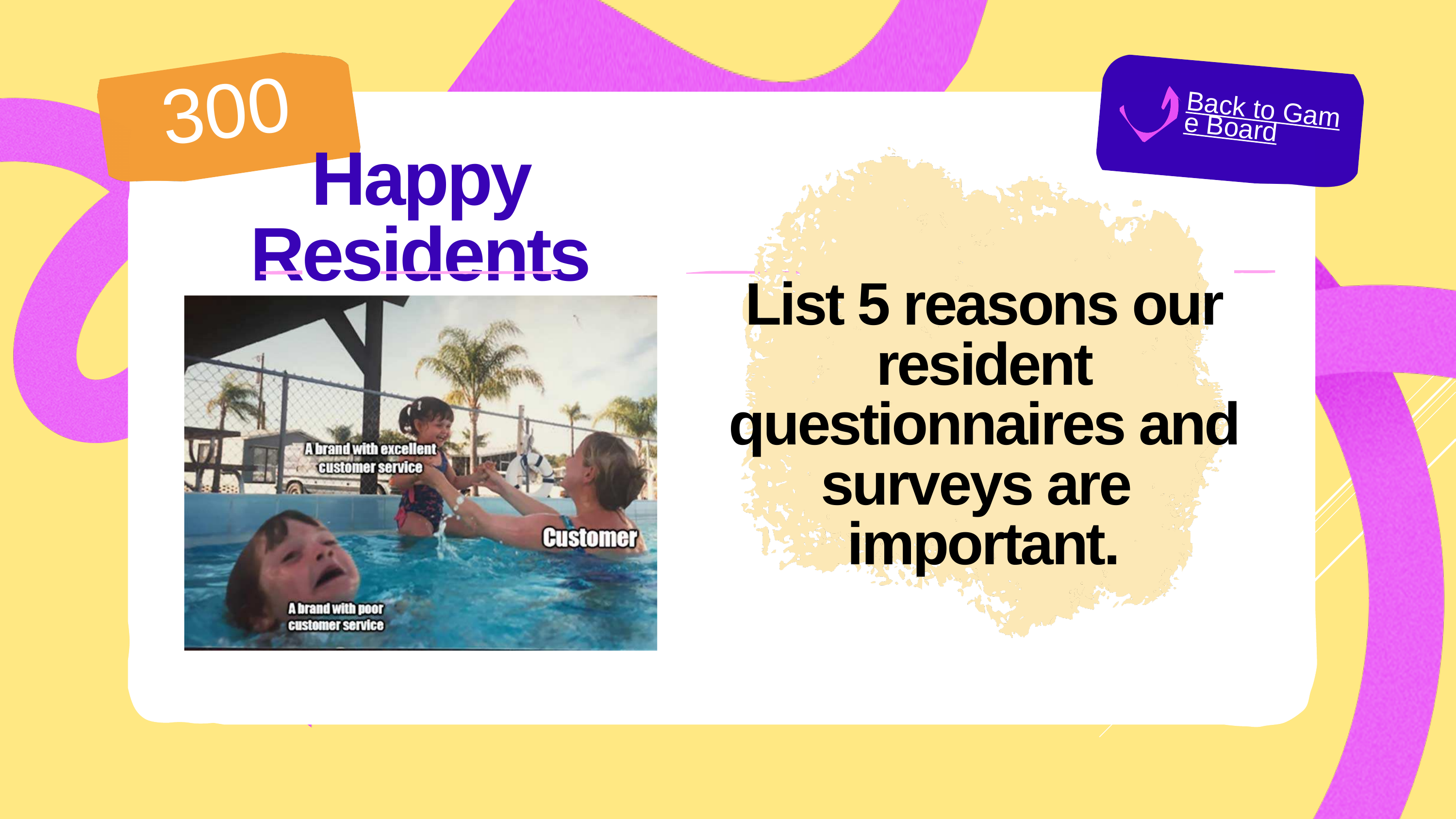

300

Back to Game Board

Happy Residents

List 5 reasons our resident questionnaires and surveys are
important.